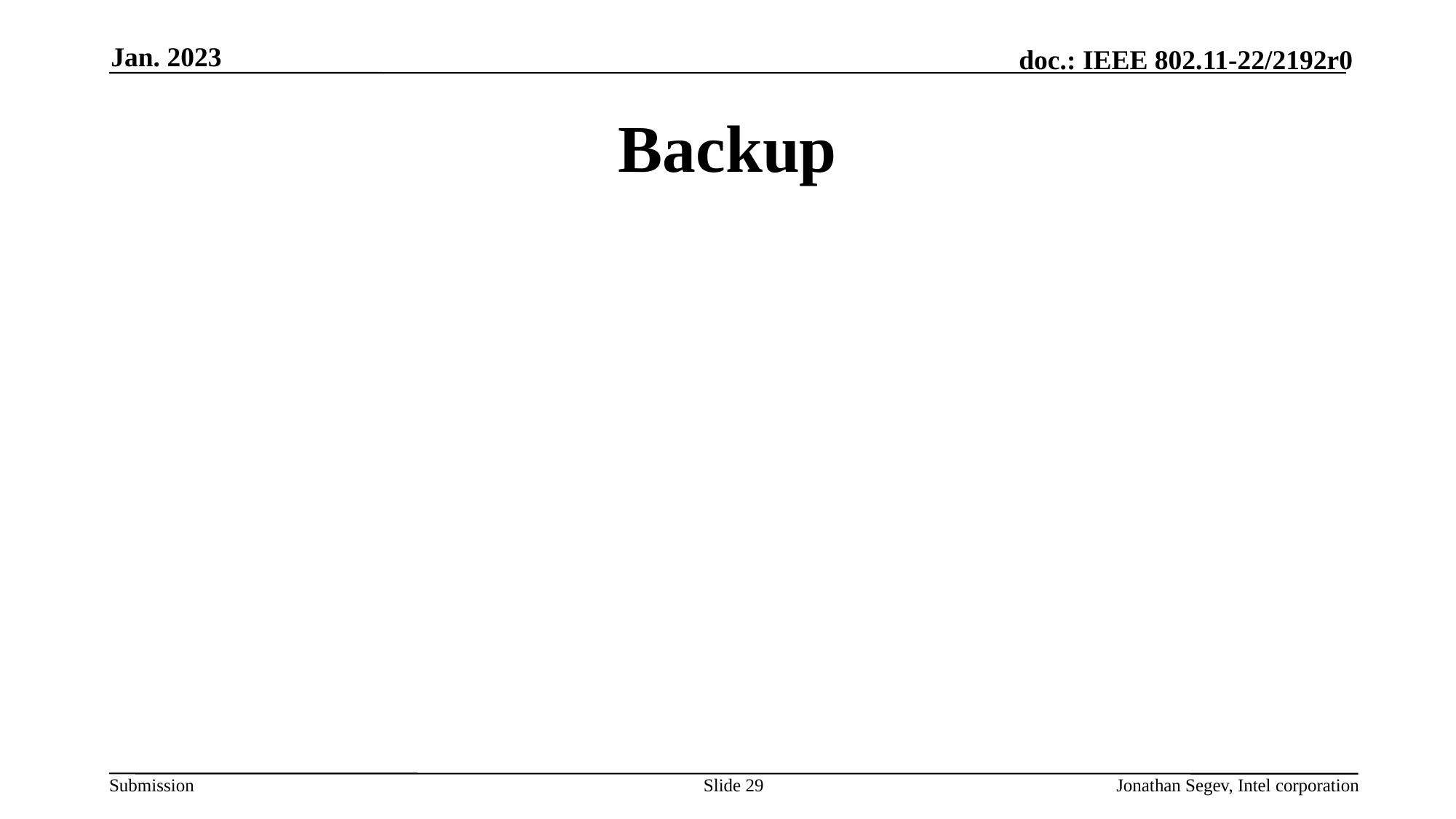

Jan. 2023
# Backup

Slide 29
Jonathan Segev, Intel corporation